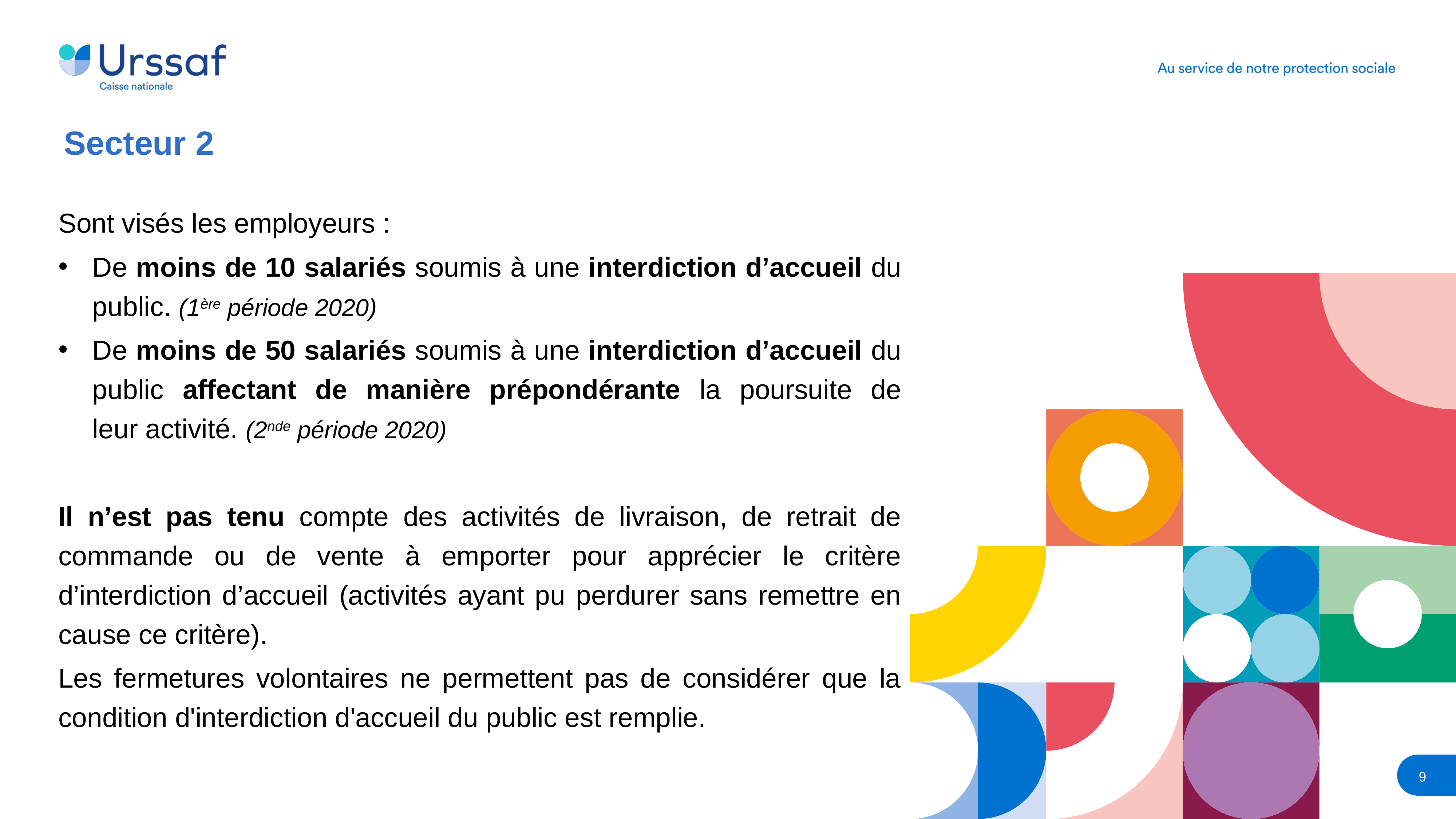

Secteur 2
Sont visés les employeurs :
De moins de 10 salariés soumis à une interdiction d’accueil du public. (1ère période 2020)
De moins de 50 salariés soumis à une interdiction d’accueil du public affectant de manière prépondérante la poursuite de leur activité. (2nde période 2020)

Il n’est pas tenu compte des activités de livraison, de retrait de commande ou de vente à emporter pour apprécier le critère d’interdiction d’accueil (activités ayant pu perdurer sans remettre en cause ce critère).
Les fermetures volontaires ne permettent pas de considérer que la condition d'interdiction d'accueil du public est remplie.
9